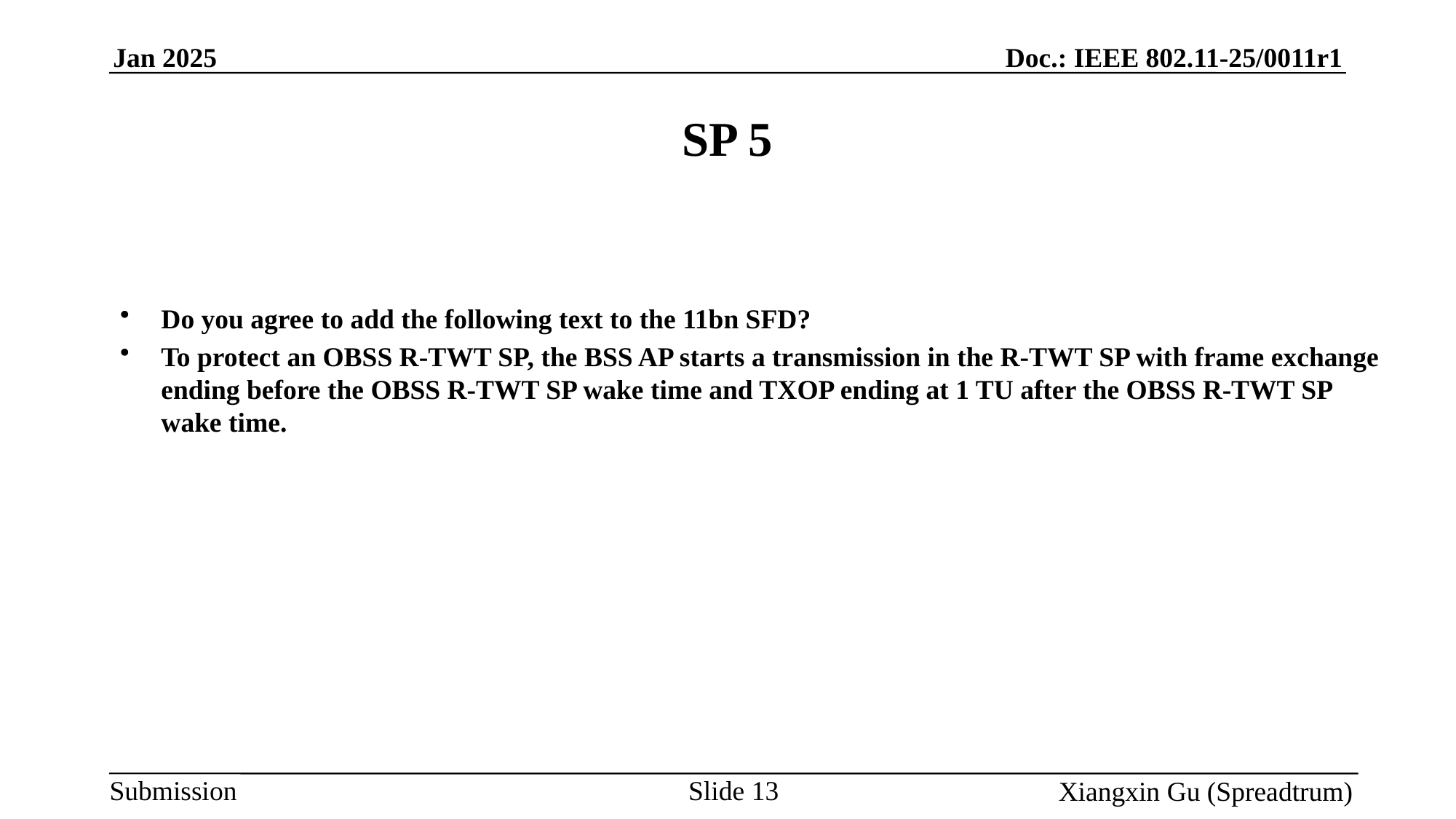

# SP 5
Do you agree to add the following text to the 11bn SFD?
To protect an OBSS R-TWT SP, the BSS AP starts a transmission in the R-TWT SP with frame exchange ending before the OBSS R-TWT SP wake time and TXOP ending at 1 TU after the OBSS R-TWT SP wake time.
Slide 13
Xiangxin Gu (Spreadtrum)